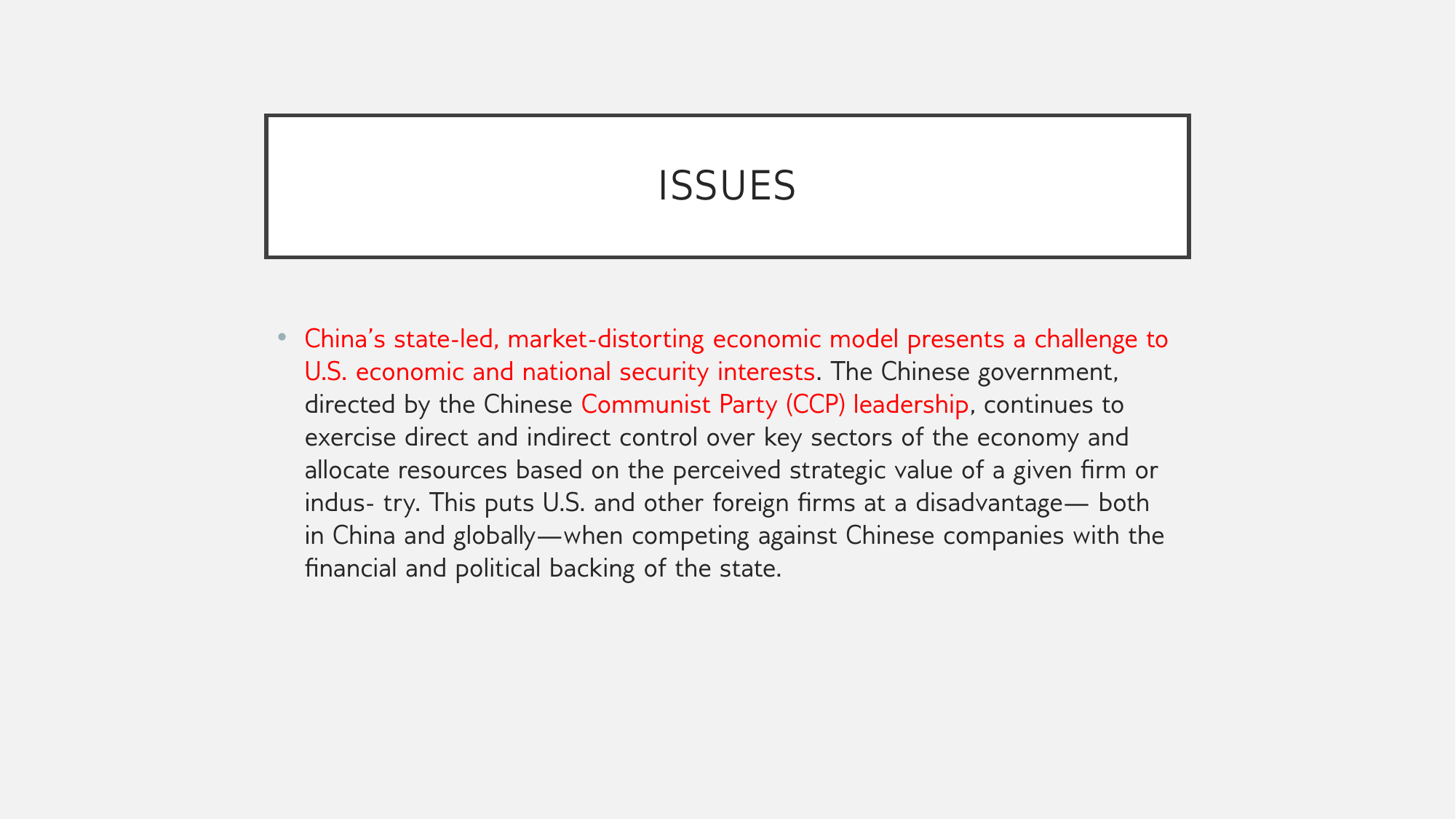

# ISSUEs
China’s state-led, market-distorting economic model presents a challenge to U.S. economic and national security interests. The Chinese government, directed by the Chinese Communist Party (CCP) leadership, continues to exercise direct and indirect control over key sectors of the economy and allocate resources based on the perceived strategic value of a given firm or indus- try. This puts U.S. and other foreign firms at a disadvantage— both in China and globally—when competing against Chinese companies with the financial and political backing of the state.